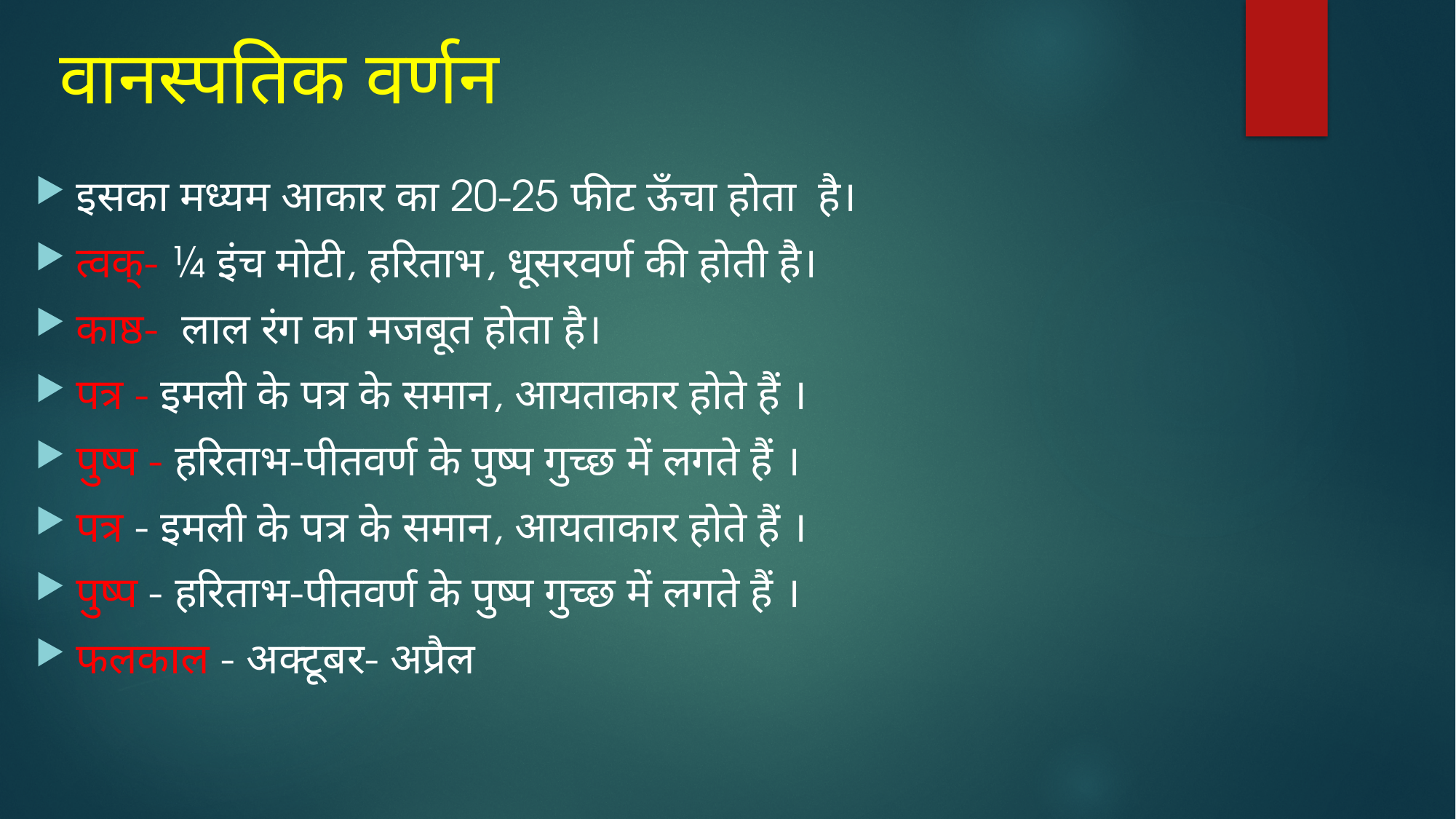

# वानस्पतिक वर्णन
इसका मध्यम आकार का 20-25 फीट ऊँचा होता  है।
त्वक्- ¼ इंच मोटी, हरिताभ, धूसरवर्ण की होती है।
काष्ठ-  लाल रंग का मजबूत होता है।
पत्र - इमली के पत्र के समान, आयताकार होते हैं ।
पुष्प - हरिताभ-पीतवर्ण के पुष्प गुच्छ में लगते हैं ।
पत्र - इमली के पत्र के समान, आयताकार होते हैं ।
पुष्प - हरिताभ-पीतवर्ण के पुष्प गुच्छ में लगते हैं ।
फलकाल - अक्टूबर- अप्रैल